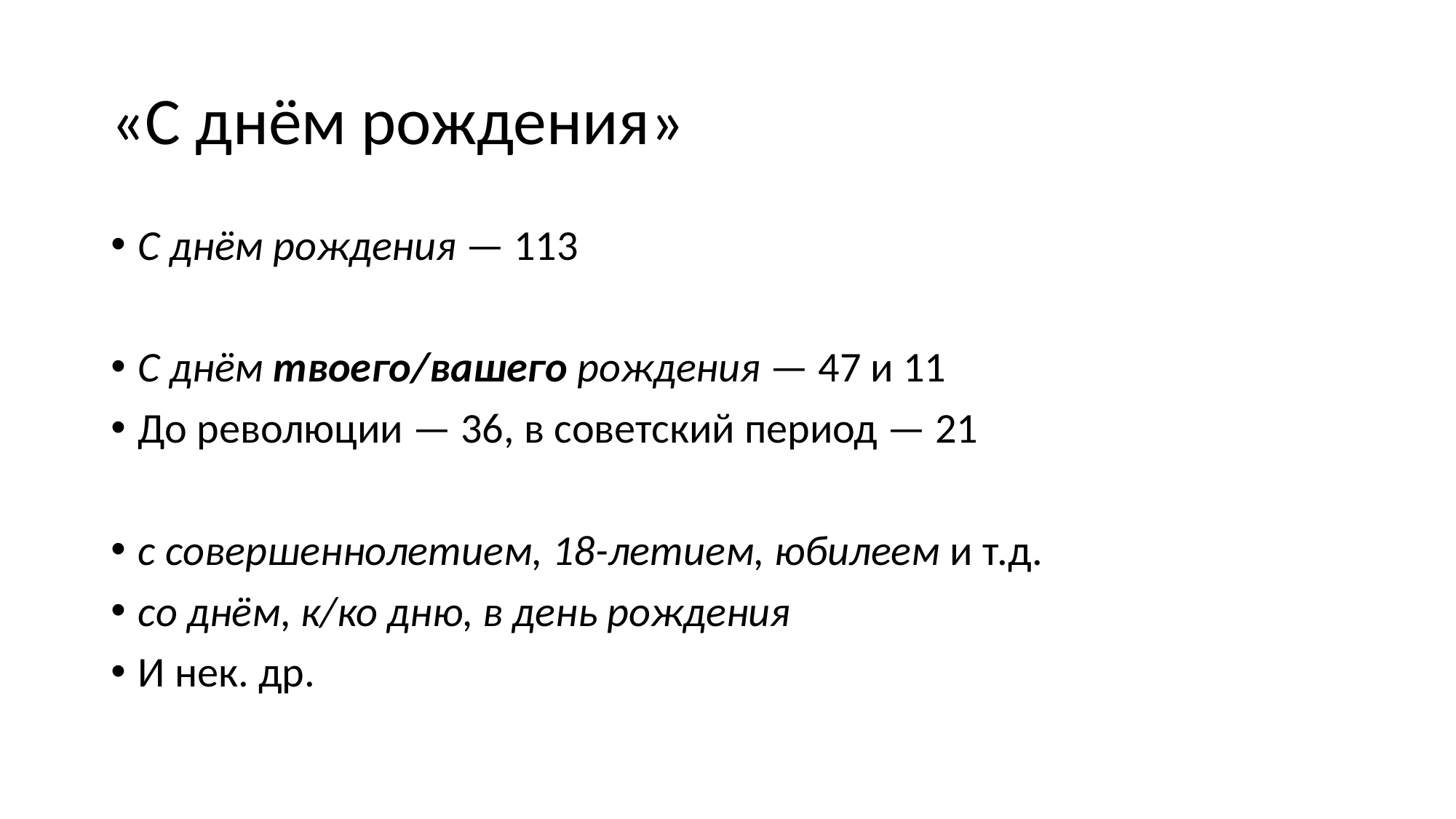

# «С днём рождения»
С днём рождения — 113

С днём твоего/вашего рождения — 47 и 11
До революции — 36, в советский период — 21

с совершеннолетием, 18-летием, юбилеем и т.д.
со днём, к/ко дню, в день рождения
И нек. др.